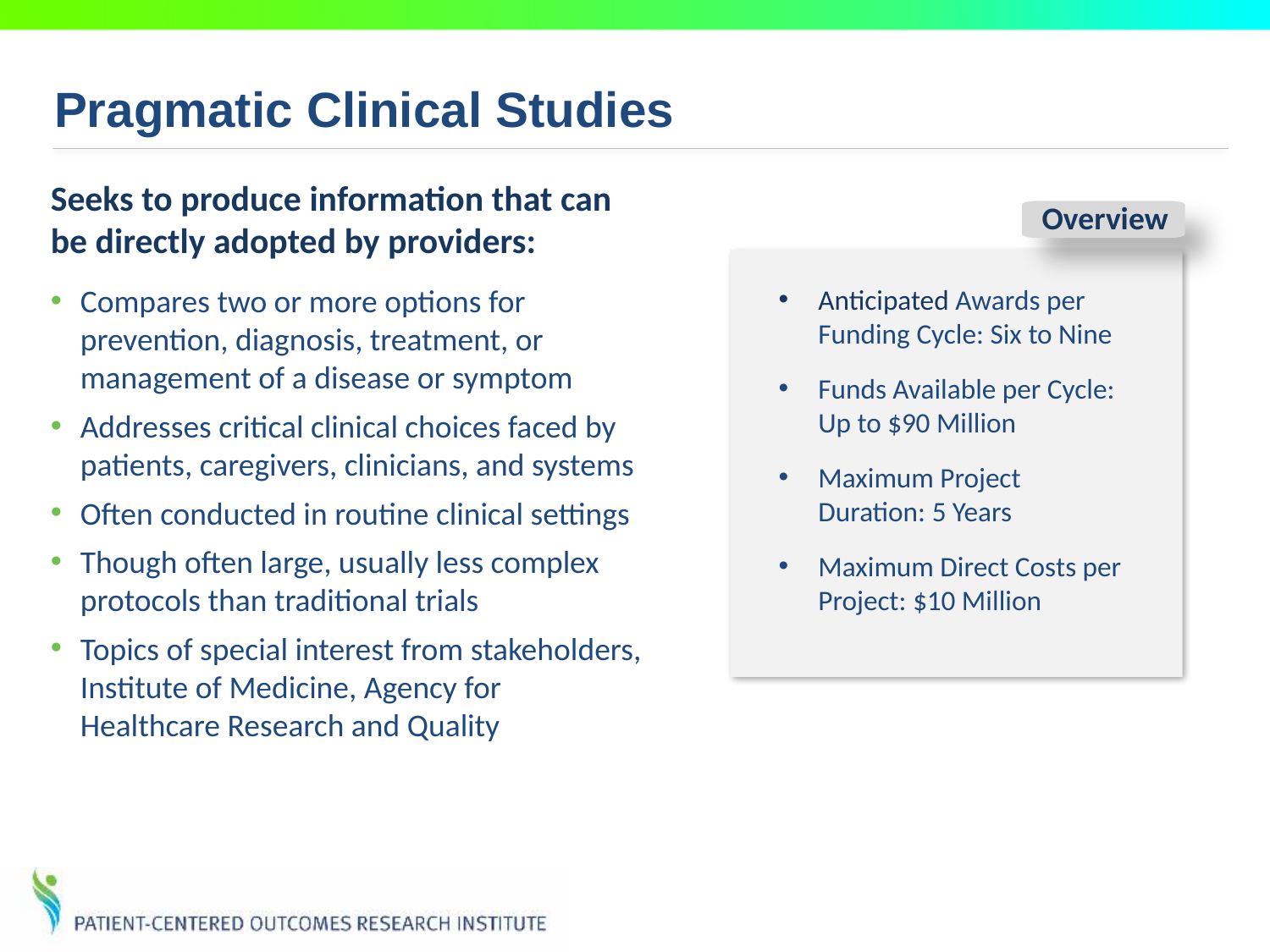

Pragmatic Clinical Studies
Seeks to produce information that can be directly adopted by providers:
Compares two or more options for prevention, diagnosis, treatment, or management of a disease or symptom
Addresses critical clinical choices faced by patients, caregivers, clinicians, and systems
Often conducted in routine clinical settings
Though often large, usually less complex protocols than traditional trials
Topics of special interest from stakeholders, Institute of Medicine, Agency for Healthcare Research and Quality
Overview

Anticipated Awards per Funding Cycle: Six to Nine
Funds Available per Cycle: Up to $90 Million
Maximum Project Duration: 5 Years
Maximum Direct Costs per Project: $10 Million